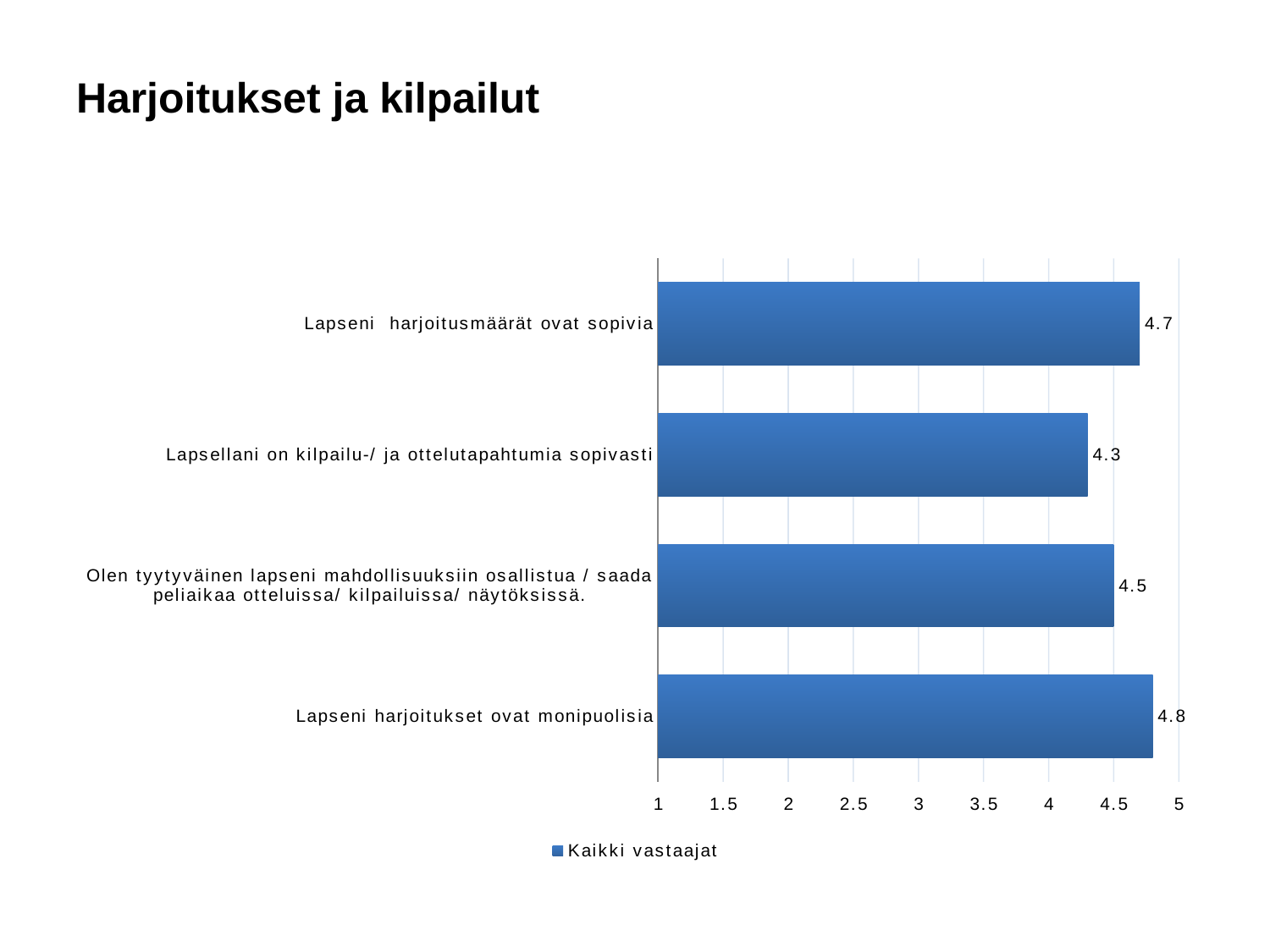

# Harjoitukset ja kilpailut

### Chart

| Category | Kaikki vastaajat |
|---|---|
| Lapseni  harjoitusmäärät ovat sopivia | 4.7 |
| Lapsellani on kilpailu-/ ja ottelutapahtumia sopivasti | 4.3 |
| Olen tyytyväinen lapseni mahdollisuuksiin osallistua / saada peliaikaa otteluissa/ kilpailuissa/ näytöksissä. | 4.5 |
| Lapseni harjoitukset ovat monipuolisia | 4.8 |